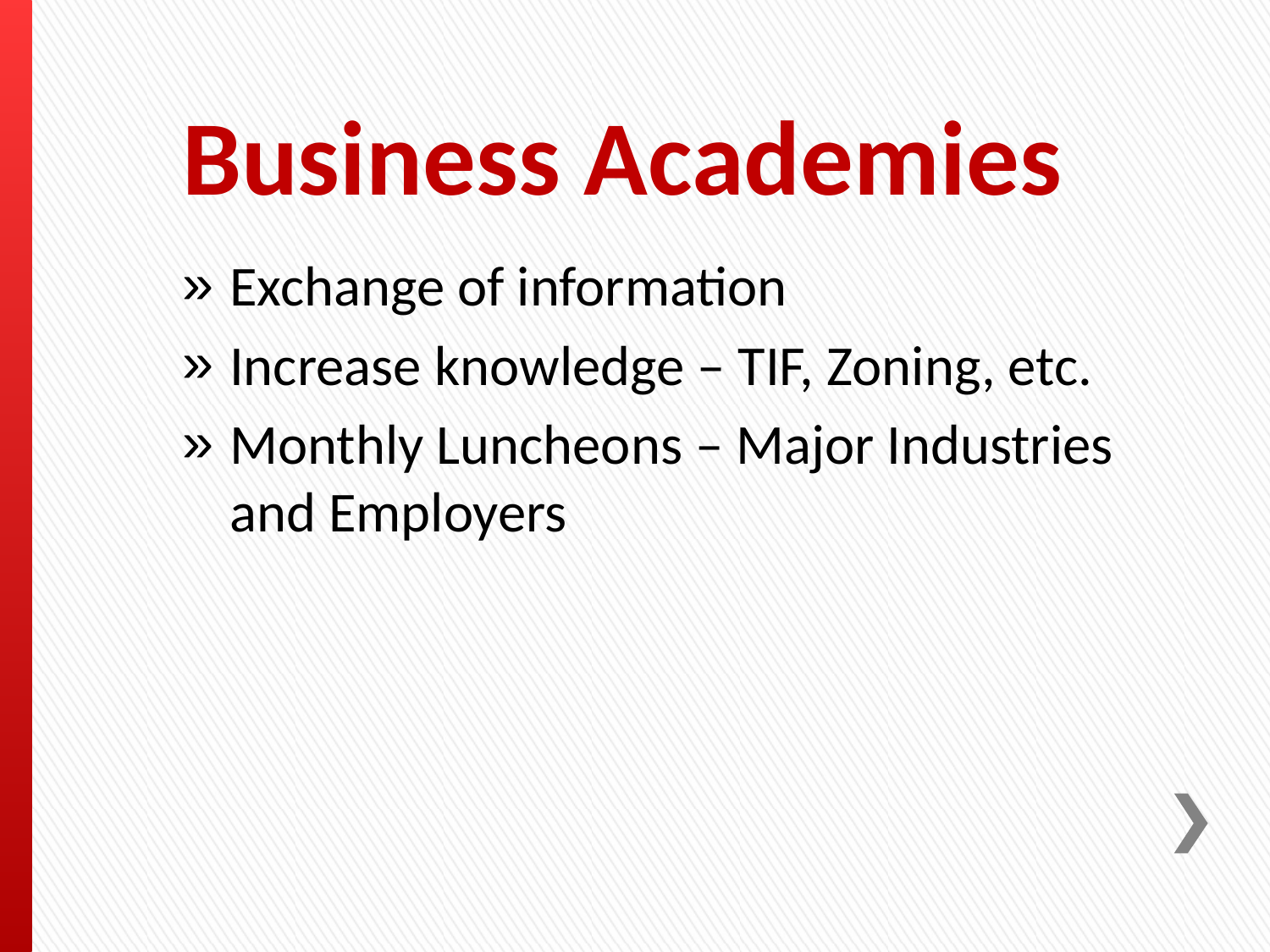

# Business Academies
Exchange of information
Increase knowledge – TIF, Zoning, etc.
Monthly Luncheons – Major Industries and Employers